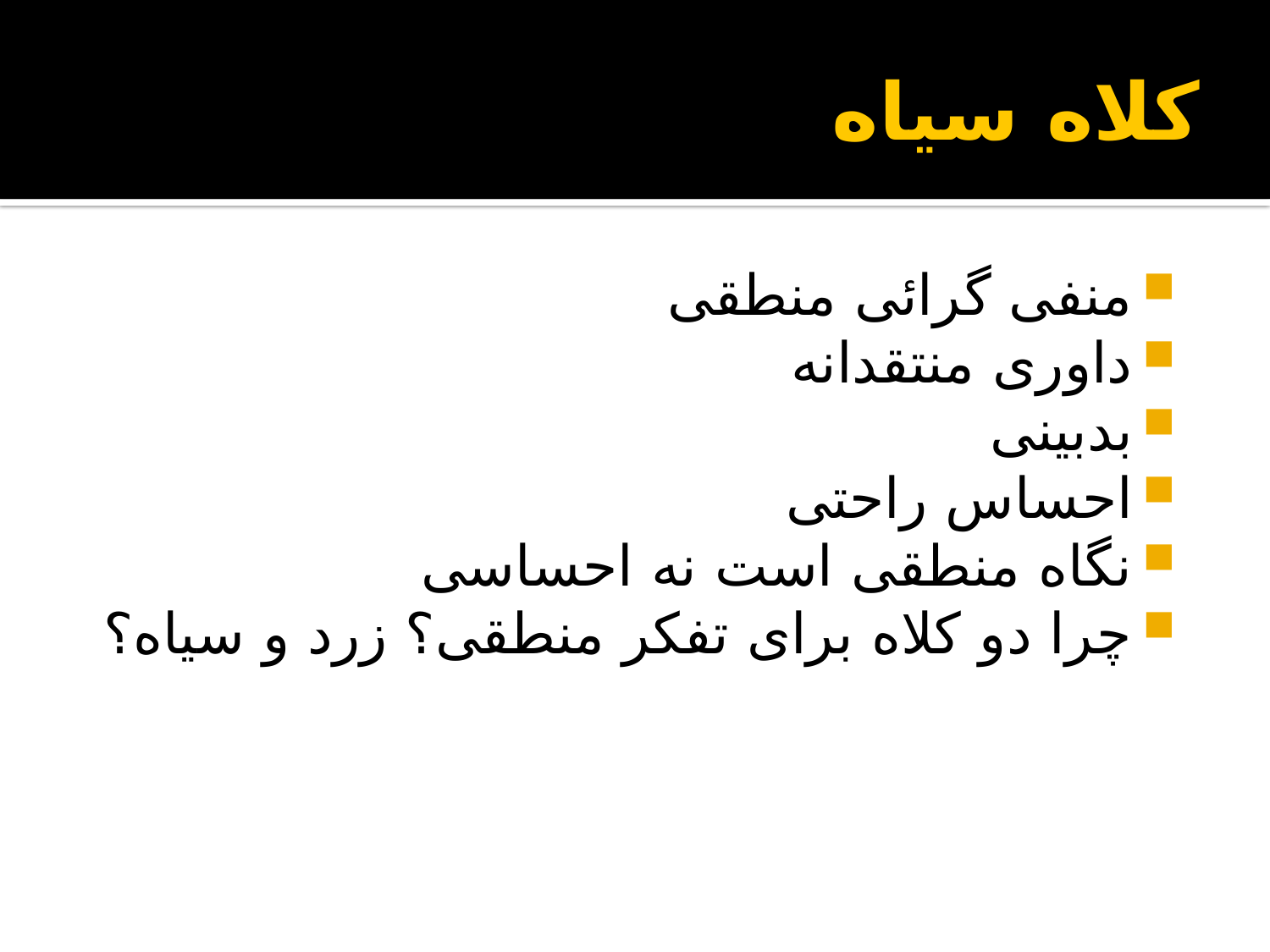

# کلاه سياه
منفی گرائی منطقی
داوری منتقدانه
بدبينی
احساس راحتی
نگاه منطقی است نه احساسی
چرا دو کلاه برای تفکر منطقی؟ زرد و سياه؟